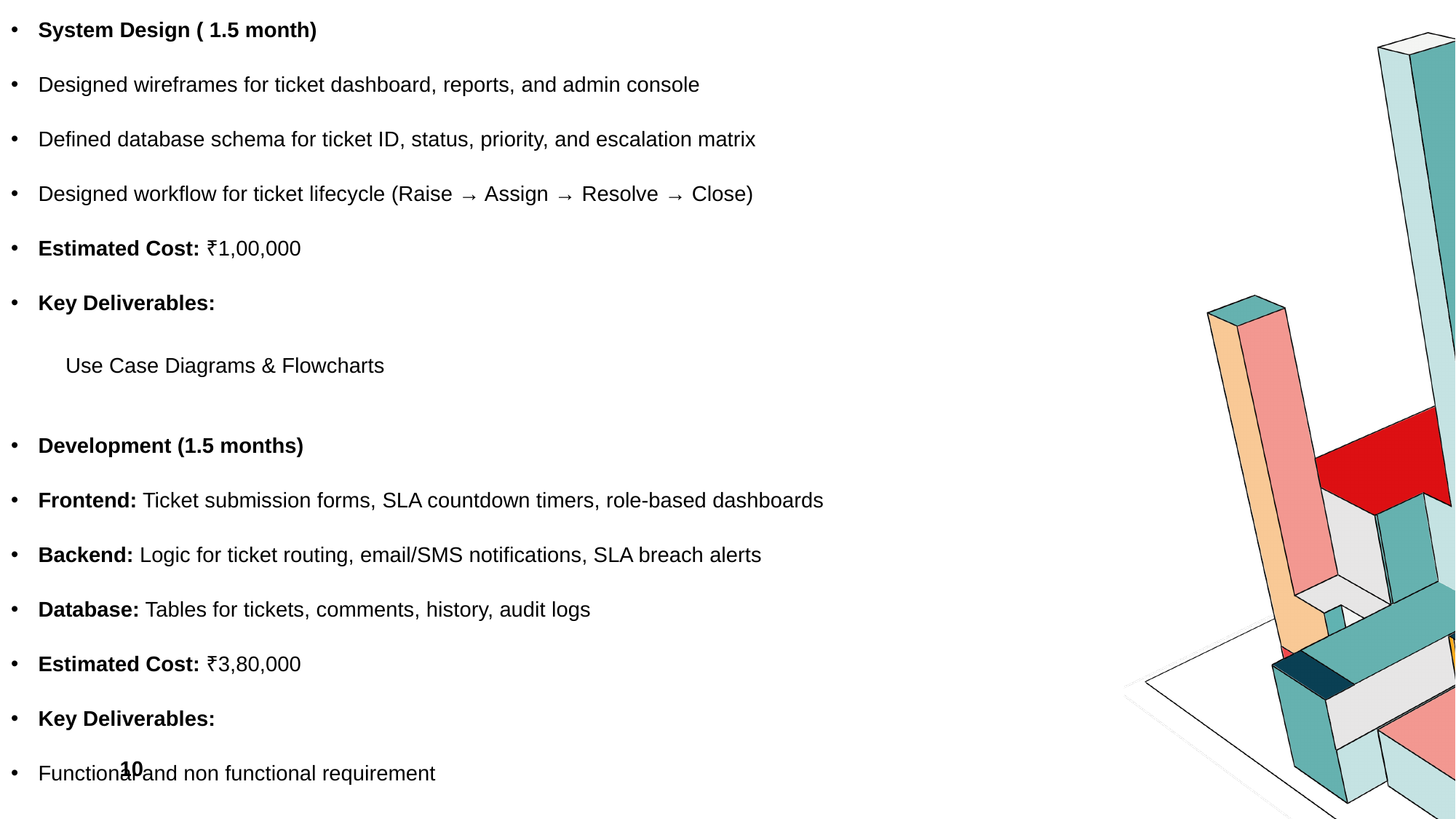

System Design ( 1.5 month)
Designed wireframes for ticket dashboard, reports, and admin console
Defined database schema for ticket ID, status, priority, and escalation matrix
Designed workflow for ticket lifecycle (Raise → Assign → Resolve → Close)
Estimated Cost: ₹1,00,000
Key Deliverables:
Use Case Diagrams & Flowcharts

Development (1.5 months)
Frontend: Ticket submission forms, SLA countdown timers, role-based dashboards
Backend: Logic for ticket routing, email/SMS notifications, SLA breach alerts
Database: Tables for tickets, comments, history, audit logs
Estimated Cost: ₹3,80,000
Key Deliverables:
Functional and non functional requirement

10